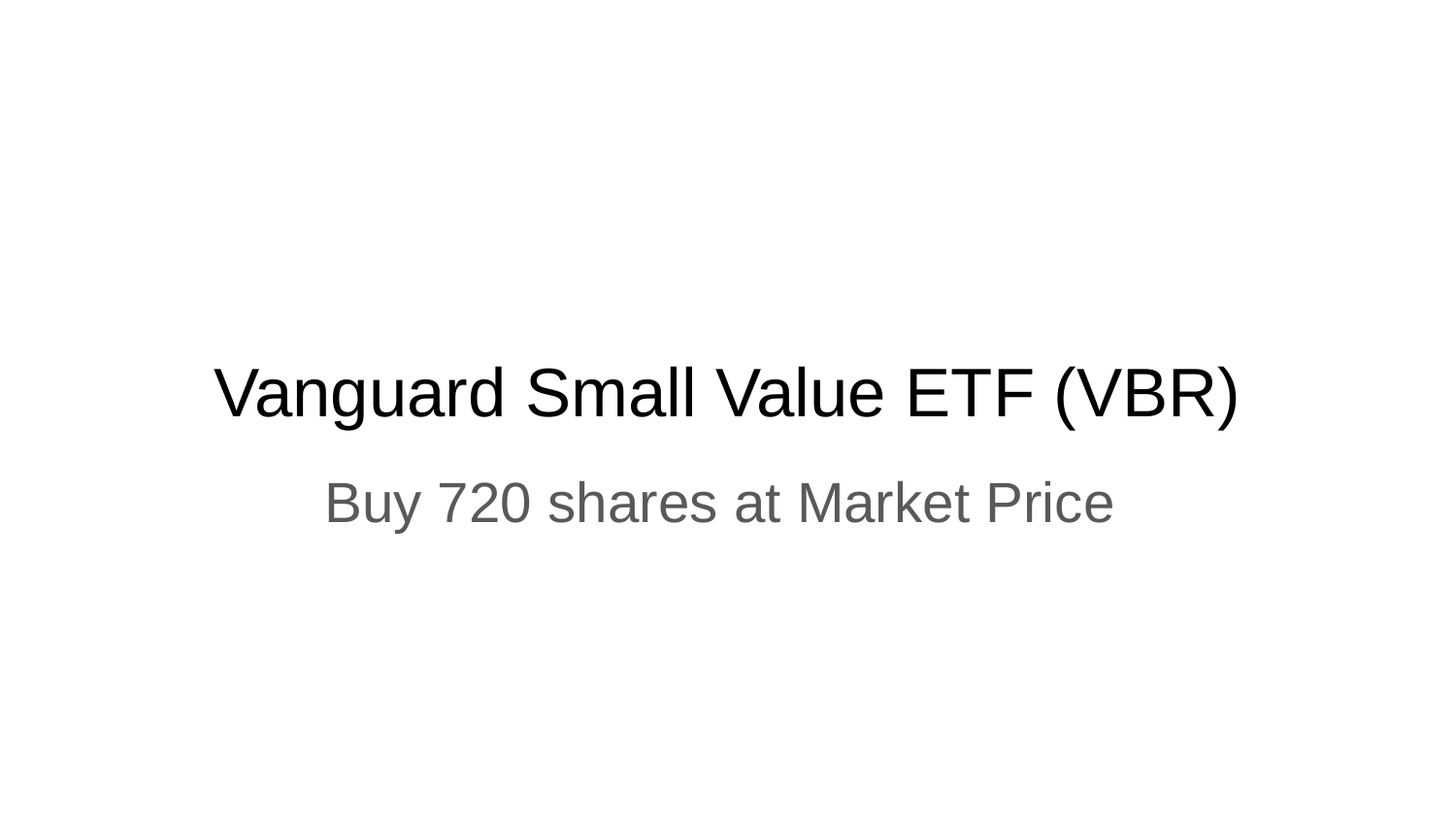

# Vanguard Small Value ETF (VBR)
Buy 720 shares at Market Price